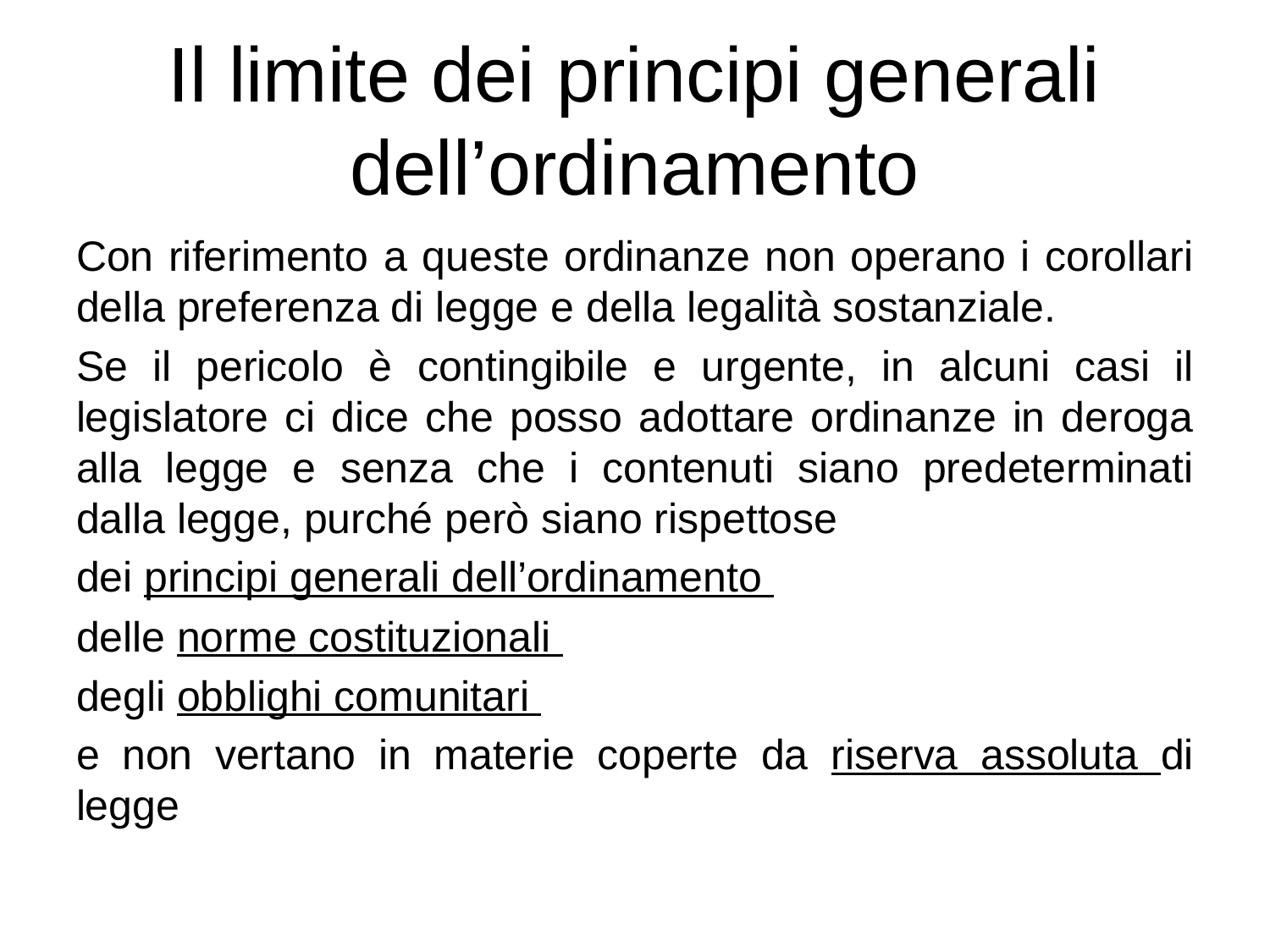

# Il limite dei principi generali dell’ordinamento
Con riferimento a queste ordinanze non operano i corollari della preferenza di legge e della legalità sostanziale.
Se il pericolo è contingibile e urgente, in alcuni casi il legislatore ci dice che posso adottare ordinanze in deroga alla legge e senza che i contenuti siano predeterminati dalla legge, purché però siano rispettose
dei principi generali dell’ordinamento
delle norme costituzionali
degli obblighi comunitari
e non vertano in materie coperte da riserva assoluta di legge